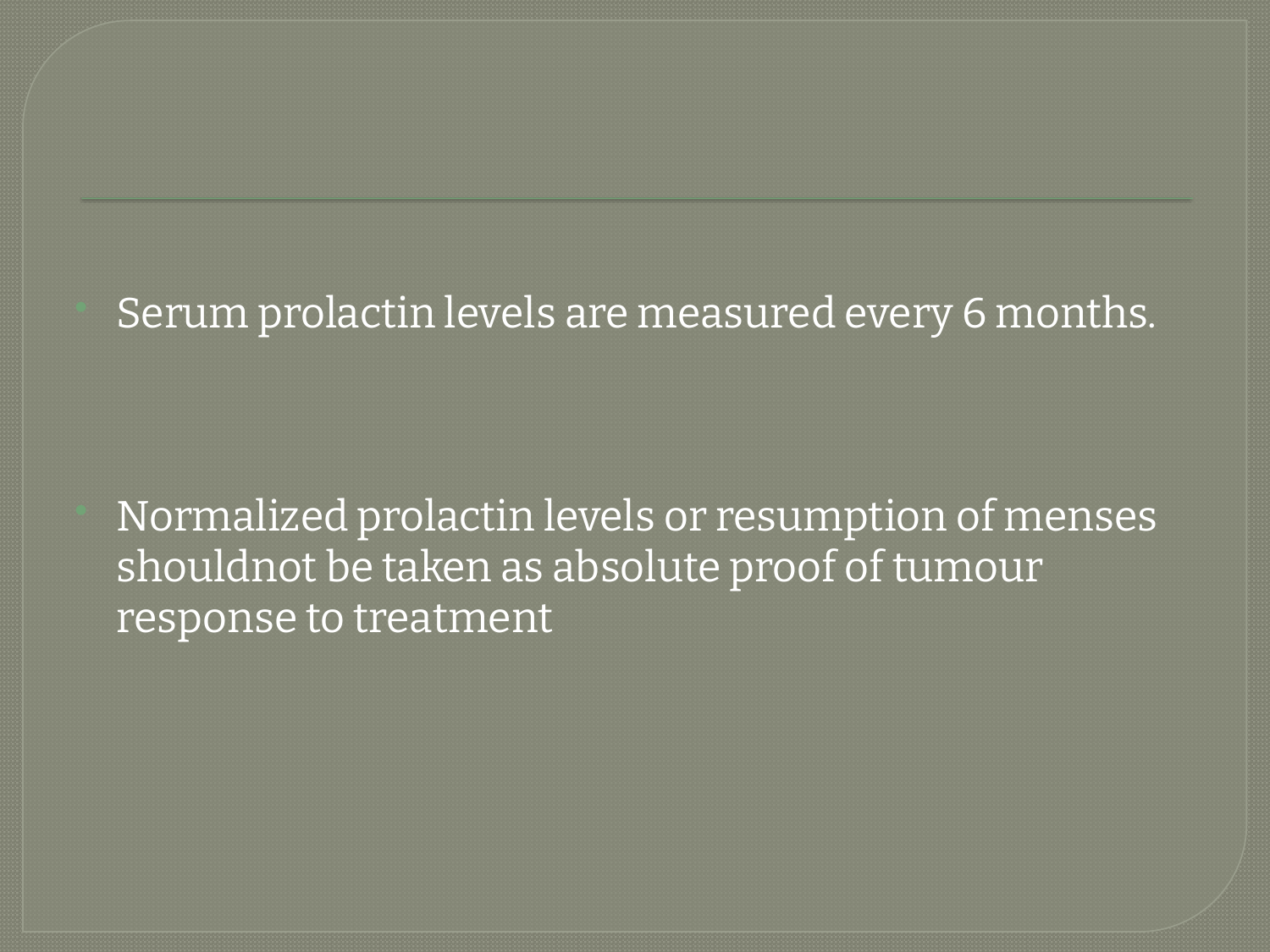

Serum prolactin levels are measured every 6 months.

Normalized prolactin levels or resumption of menses shouldnot be taken as absolute proof of tumour response to treatment